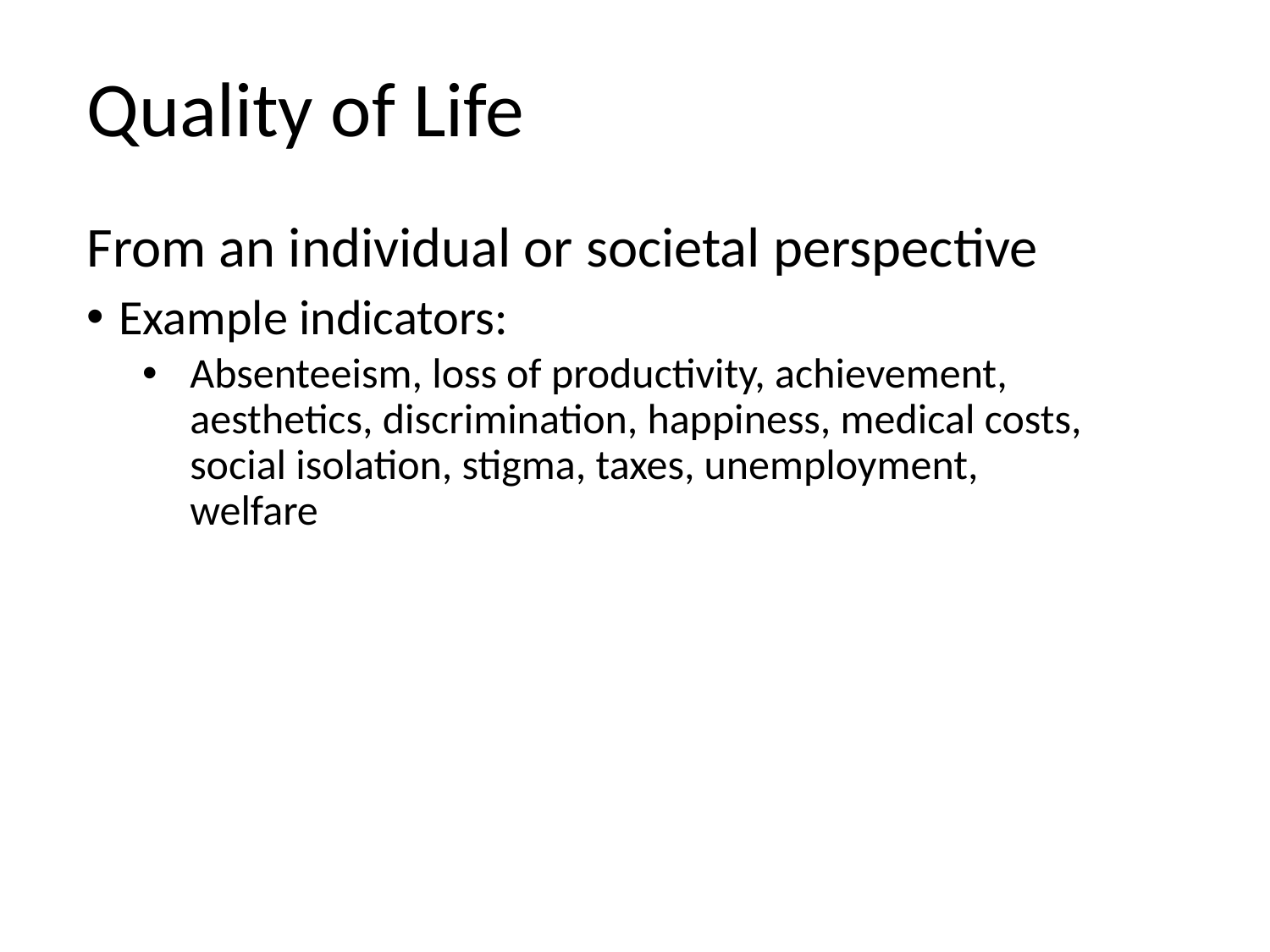

# Quality of Life
From an individual or societal perspective
Example indicators:
Absenteeism, loss of productivity, achievement, aesthetics, discrimination, happiness, medical costs, social isolation, stigma, taxes, unemployment, welfare